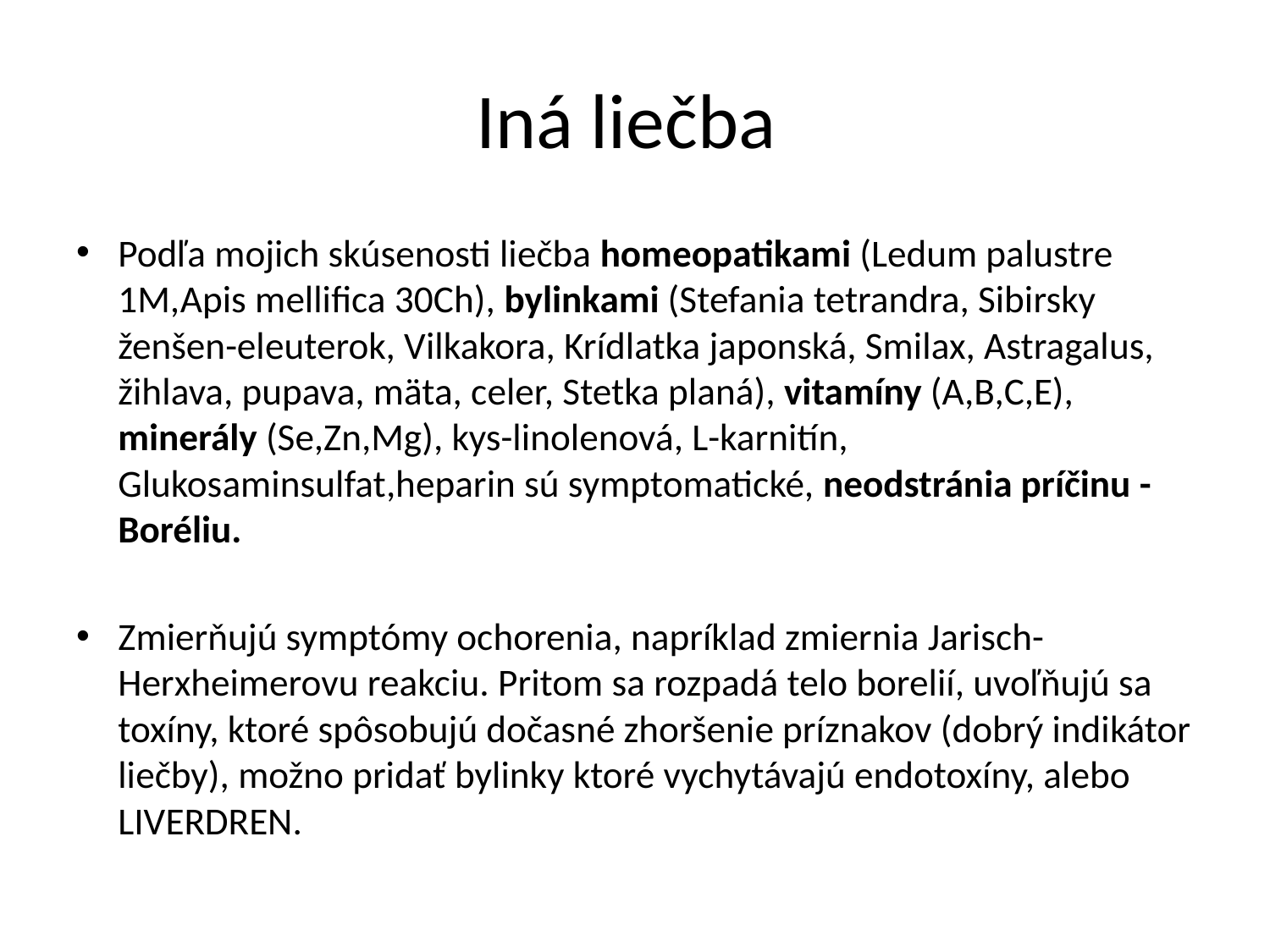

# Iná liečba
Podľa mojich skúsenosti liečba homeopatikami (Ledum palustre 1M,Apis mellifica 30Ch), bylinkami (Stefania tetrandra, Sibirsky ženšen-eleuterok, Vilkakora, Krídlatka japonská, Smilax, Astragalus, žihlava, pupava, mäta, celer, Stetka planá), vitamíny (A,B,C,E), minerály (Se,Zn,Mg), kys-linolenová, L-karnitín, Glukosaminsulfat,heparin sú symptomatické, neodstránia príčinu - Boréliu.

Zmierňujú symptómy ochorenia, napríklad zmiernia Jarisch-Herxheimerovu reakciu. Pritom sa rozpadá telo borelií, uvoľňujú sa toxíny, ktoré spôsobujú dočasné zhoršenie príznakov (dobrý indikátor liečby), možno pridať bylinky ktoré vychytávajú endotoxíny, alebo LIVERDREN.